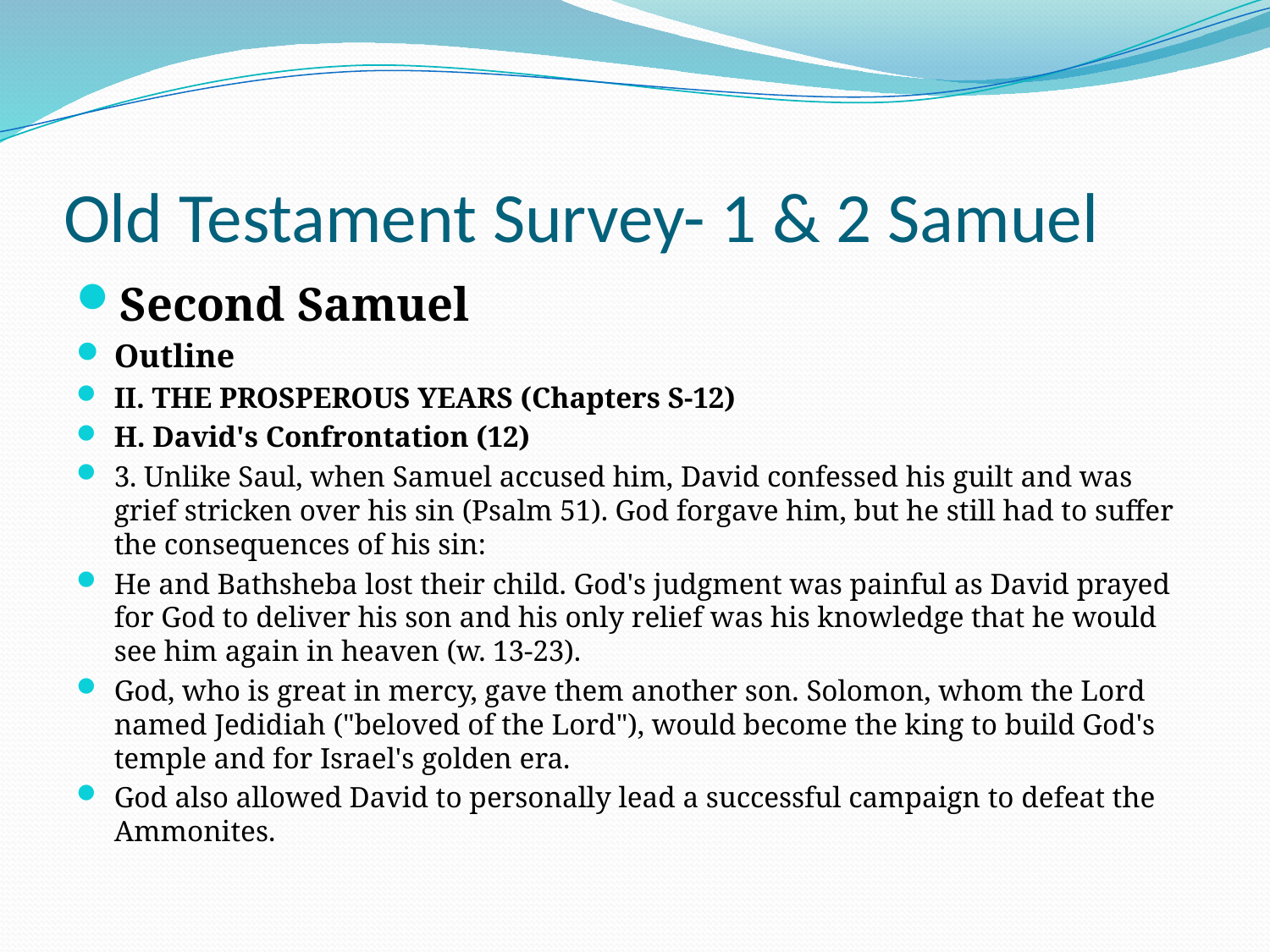

# Old Testament Survey- 1 & 2 Samuel
Second Samuel
Outline
II. THE PROSPEROUS YEARS (Chapters S-12)
H. David's Confrontation (12)
3. Unlike Saul, when Samuel accused him, David confessed his guilt and was grief stricken over his sin (Psalm 51). God forgave him, but he still had to suffer the consequences of his sin:
He and Bathsheba lost their child. God's judgment was painful as David prayed for God to deliver his son and his only relief was his knowledge that he would see him again in heaven (w. 13-23).
God, who is great in mercy, gave them another son. Solomon, whom the Lord named Jedidiah ("beloved of the Lord"), would become the king to build God's temple and for Israel's golden era.
God also allowed David to personally lead a successful campaign to defeat the Ammonites.